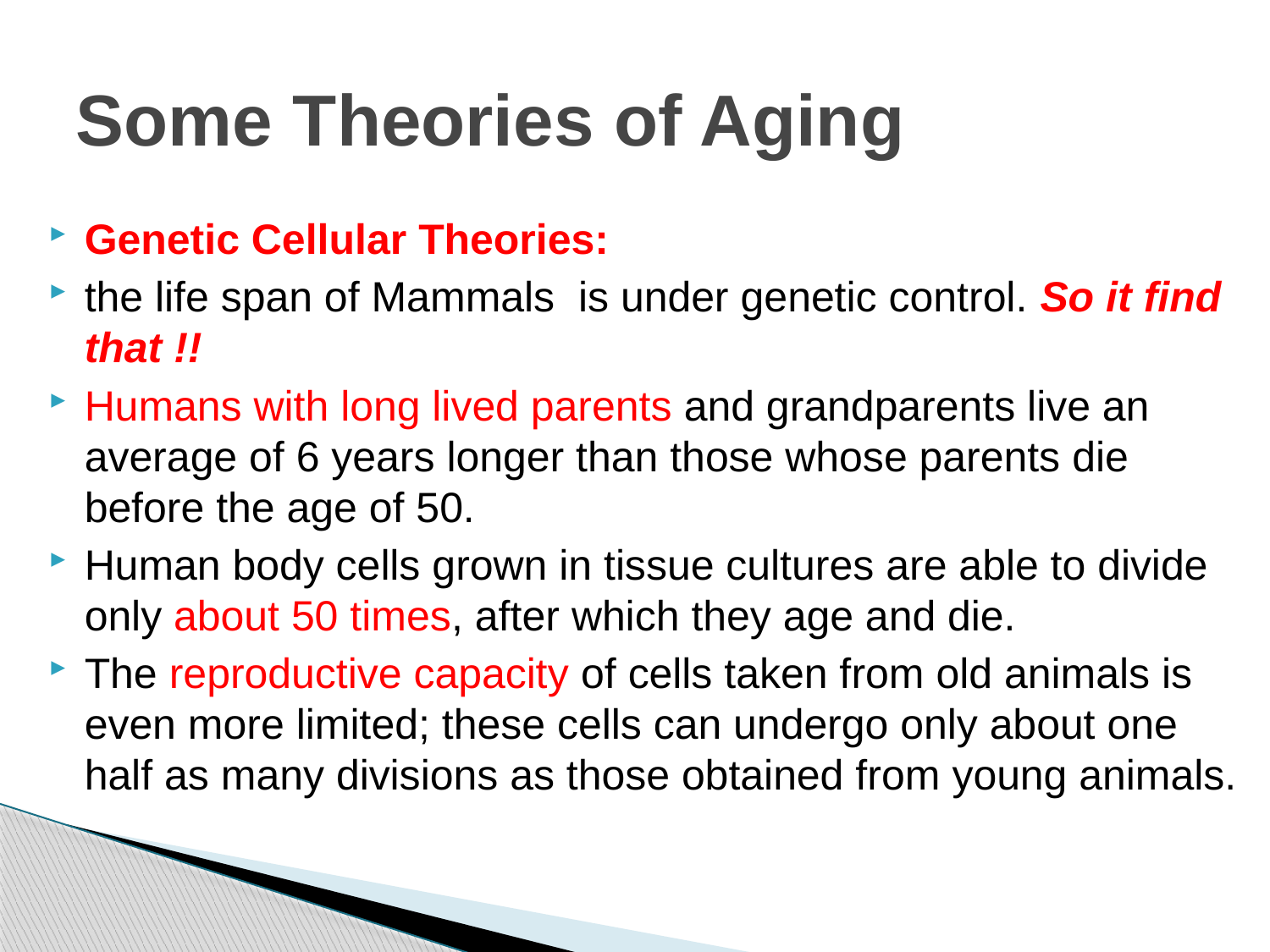

# Some Theories of Aging
Genetic Cellular Theories:
the life span of Mammals  is under genetic control. So it find that !!
Humans with long lived parents and grandparents live an average of 6 years longer than those whose parents die before the age of 50.
Human body cells grown in tissue cultures are able to divide only about 50 times, after which they age and die.
The reproductive capacity of cells taken from old animals is even more limited; these cells can undergo only about one half as many divisions as those obtained from young animals.